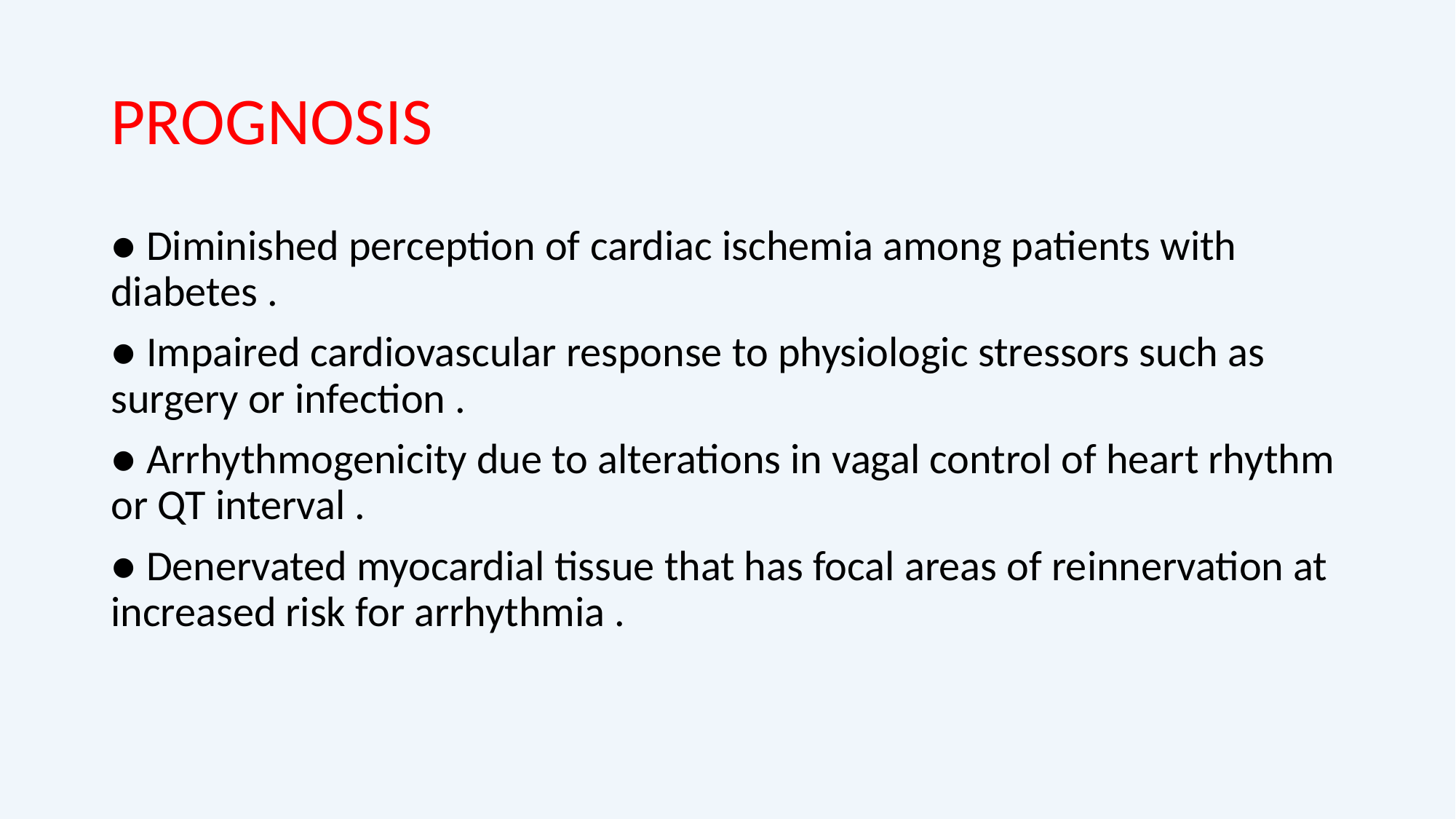

# PROGNOSIS
● Diminished perception of cardiac ischemia among patients with diabetes .
● Impaired cardiovascular response to physiologic stressors such as surgery or infection .
● Arrhythmogenicity due to alterations in vagal control of heart rhythm or QT interval .
● Denervated myocardial tissue that has focal areas of reinnervation at increased risk for arrhythmia .